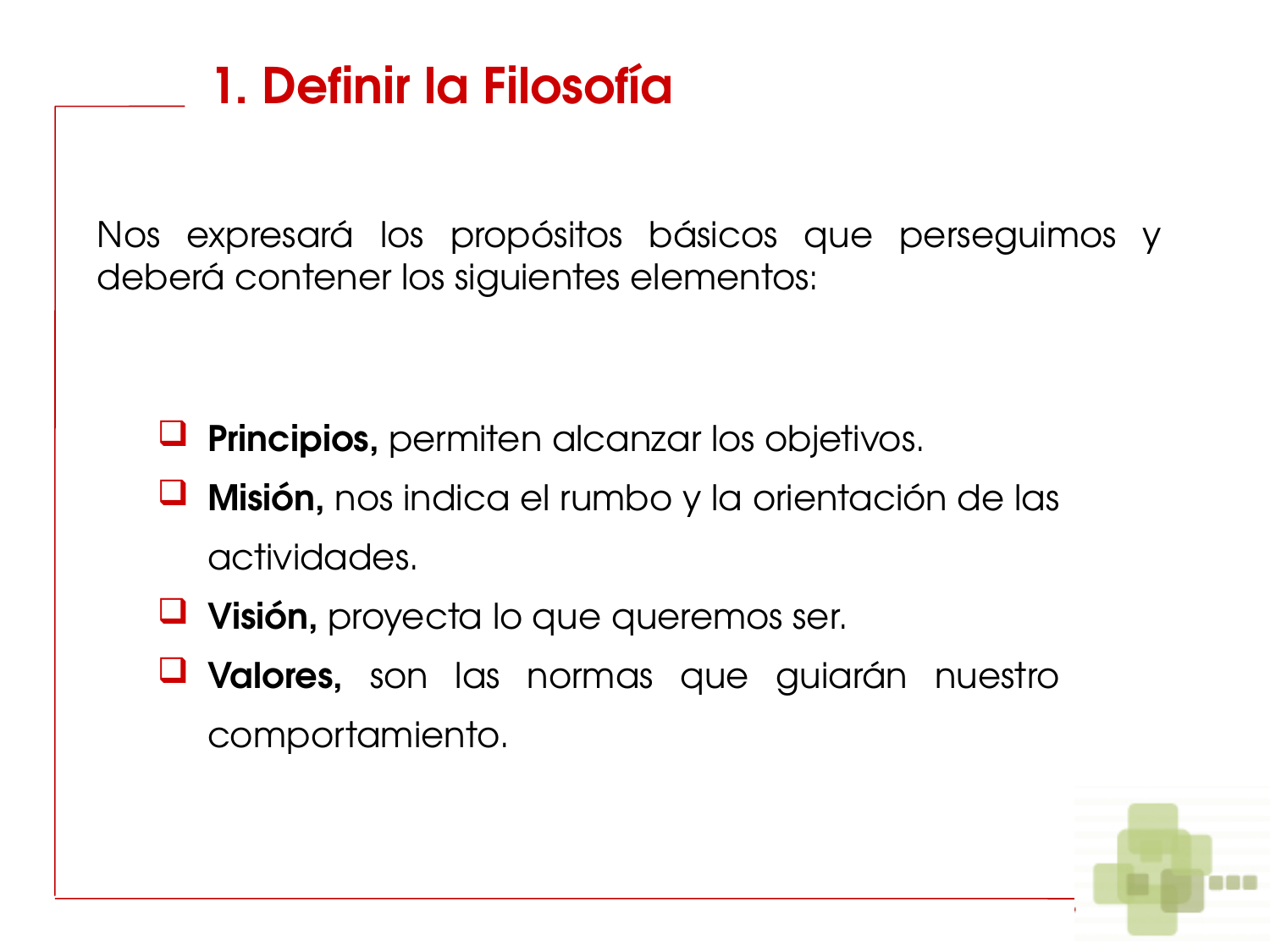

1. Definir la Filosofía
Nos expresará los propósitos básicos que perseguimos y deberá contener los siguientes elementos:
Principios, permiten alcanzar los objetivos.
Misión, nos indica el rumbo y la orientación de las actividades.
Visión, proyecta lo que queremos ser.
Valores, son las normas que guiarán nuestro comportamiento.